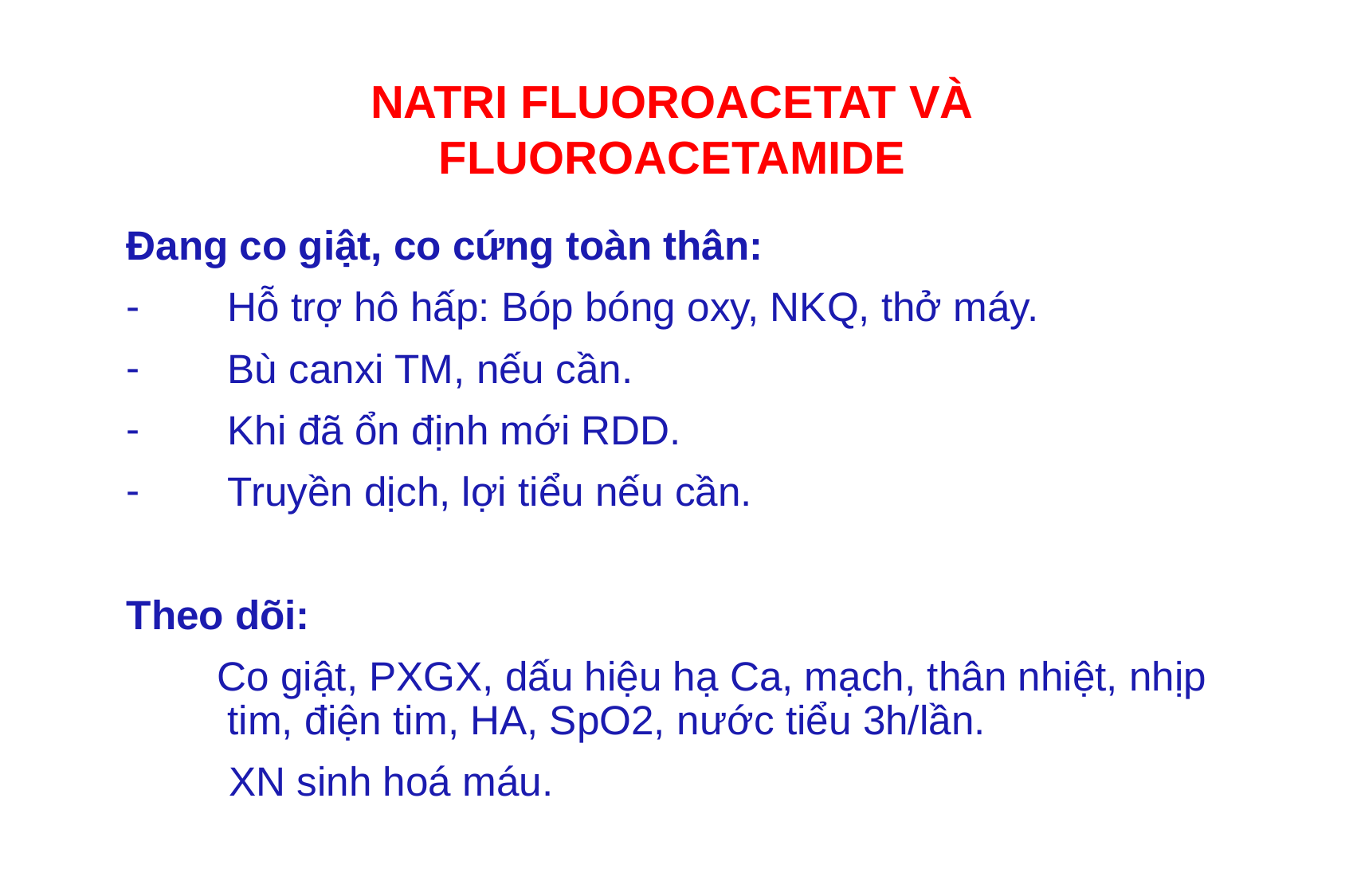

# NATRI FLUOROACETAT VÀ FLUOROACETAMIDE
Đang co giật, co cứng toàn thân:
Hỗ trợ hô hấp: Bóp bóng oxy, NKQ, thở máy.
Bù canxi TM, nếu cần.
Khi đã ổn định mới RDD.
Truyền dịch, lợi tiểu nếu cần.

Theo dõi:
        Co giật, PXGX, dấu hiệu hạ Ca, mạch, thân nhiệt, nhịp tim, điện tim, HA, SpO2, nước tiểu 3h/lần.
         XN sinh hoá máu.